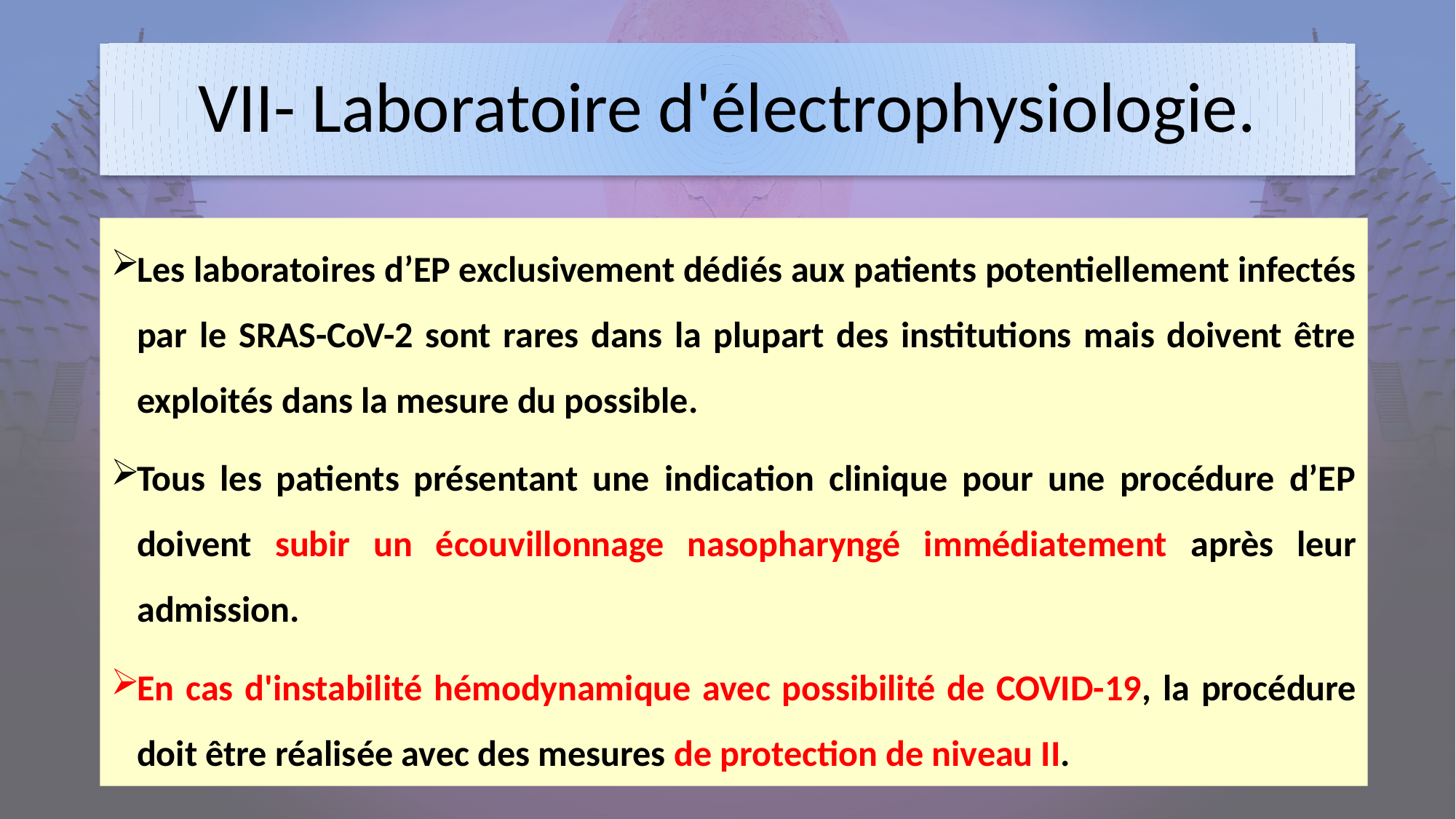

# VII- Laboratoire d'électrophysiologie.
Les laboratoires d’EP exclusivement dédiés aux patients potentiellement infectés par le SRAS-CoV-2 sont rares dans la plupart des institutions mais doivent être exploités dans la mesure du possible.
Tous les patients présentant une indication clinique pour une procédure d’EP doivent subir un écouvillonnage nasopharyngé immédiatement après leur admission.
En cas d'instabilité hémodynamique avec possibilité de COVID-19, la procédure doit être réalisée avec des mesures de protection de niveau II.